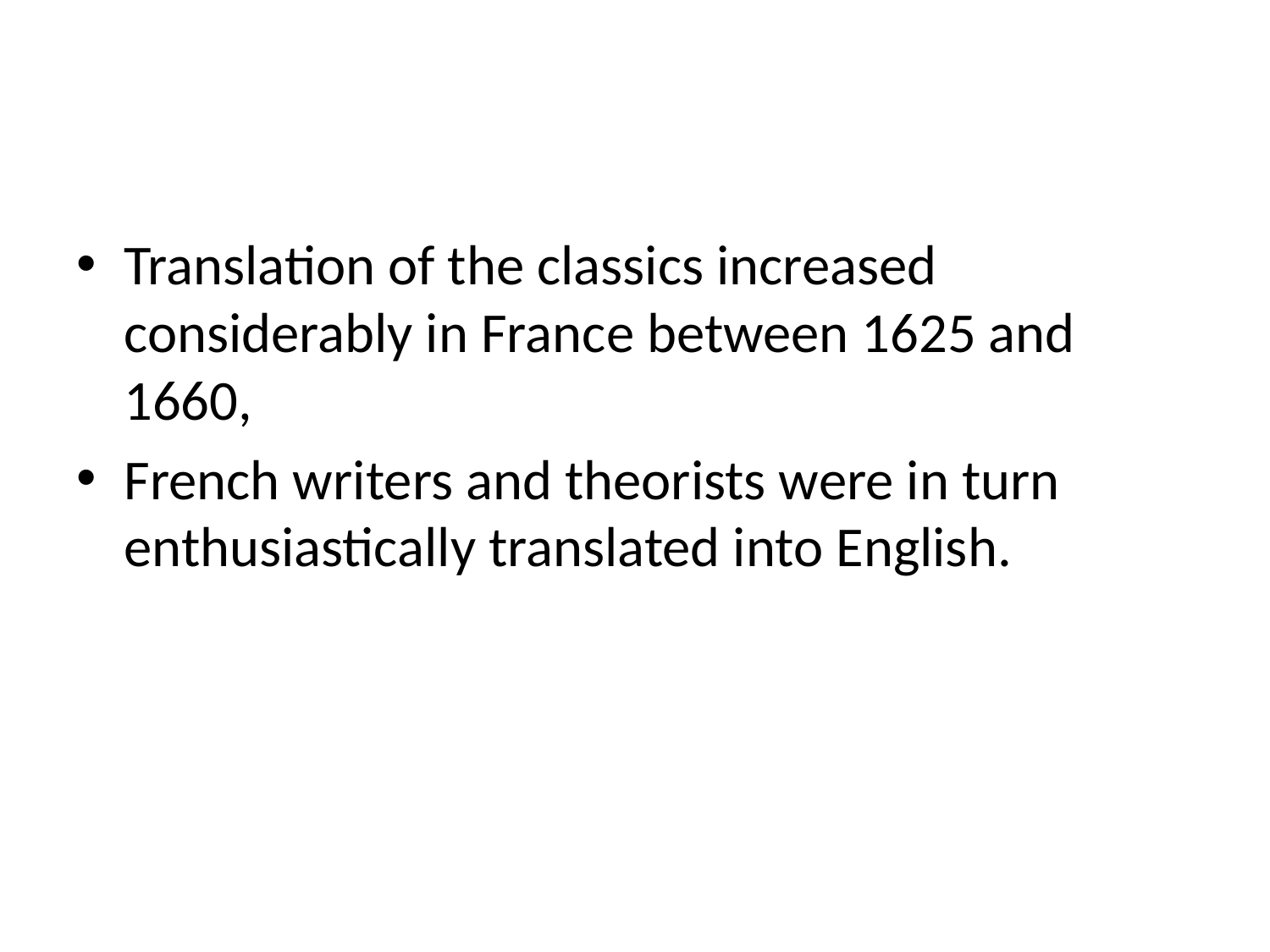

#
Translation of the classics increased considerably in France between 1625 and 1660,
French writers and theorists were in turn enthusiastically translated into English.